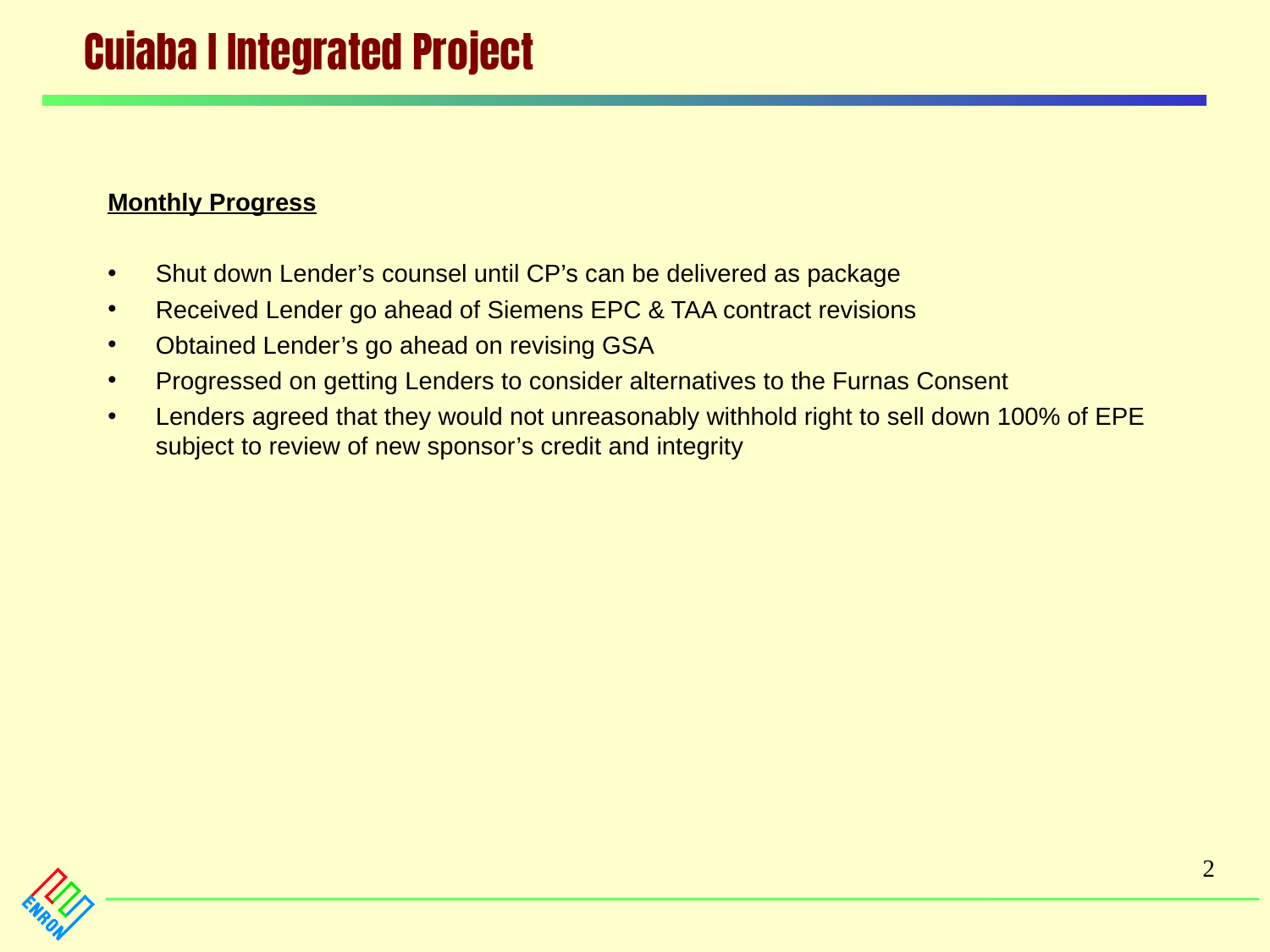

# Monthly Progress

Shut down Lender’s counsel until CP’s can be delivered as package
Received Lender go ahead of Siemens EPC & TAA contract revisions
Obtained Lender’s go ahead on revising GSA
Progressed on getting Lenders to consider alternatives to the Furnas Consent
Lenders agreed that they would not unreasonably withhold right to sell down 100% of EPE subject to review of new sponsor’s credit and integrity
2